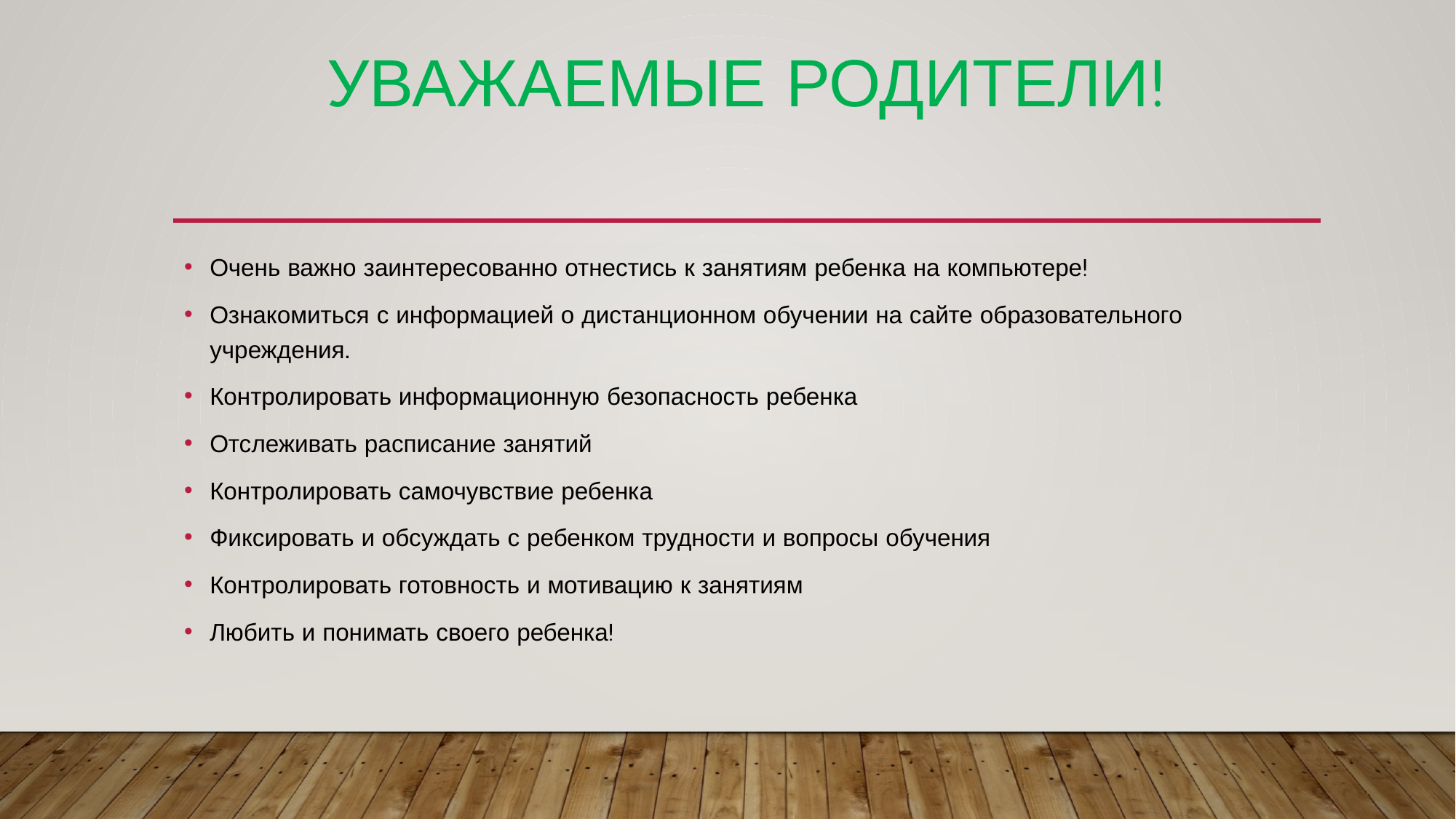

# Уважаемые родители!
Очень важно заинтересованно отнестись к занятиям ребенка на компьютере!
Ознакомиться с информацией о дистанционном обучении на сайте образовательного учреждения.
Контролировать информационную безопасность ребенка
Отслеживать расписание занятий
Контролировать самочувствие ребенка
Фиксировать и обсуждать с ребенком трудности и вопросы обучения
Контролировать готовность и мотивацию к занятиям
Любить и понимать своего ребенка!